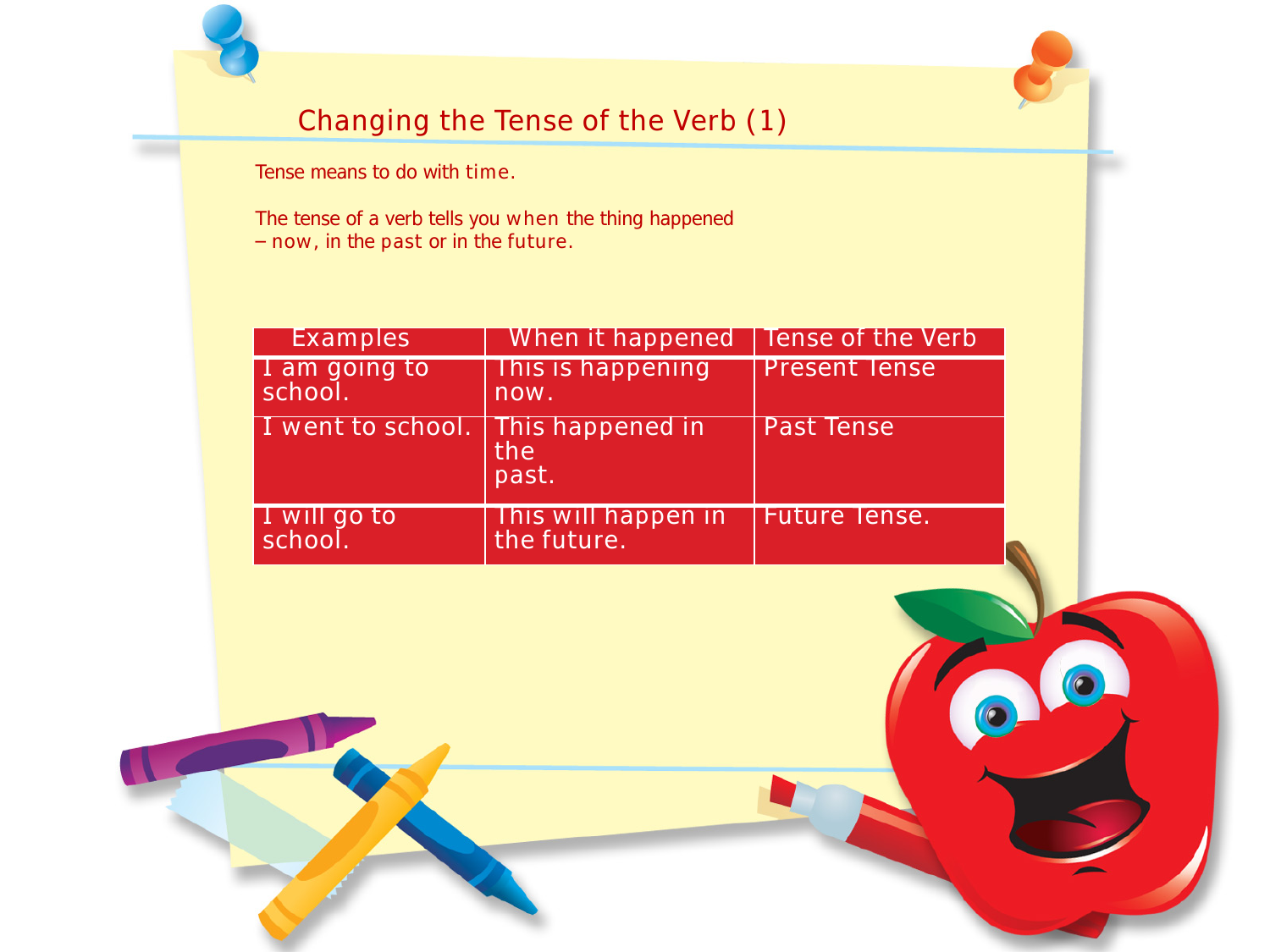

Changing the Tense of the Verb (1)

Tense means to do with time.

The tense of a verb tells you when the thing happened
– now, in the past or in the future.

| Examples | When it happened | Tense of the Verb |
| --- | --- | --- |
| I am going to school. | This is happening now. | Present Tense |
| I went to school. | This happened in the past. | Past Tense |
| I will go to school. | This will happen in the future. | Future Tense. |